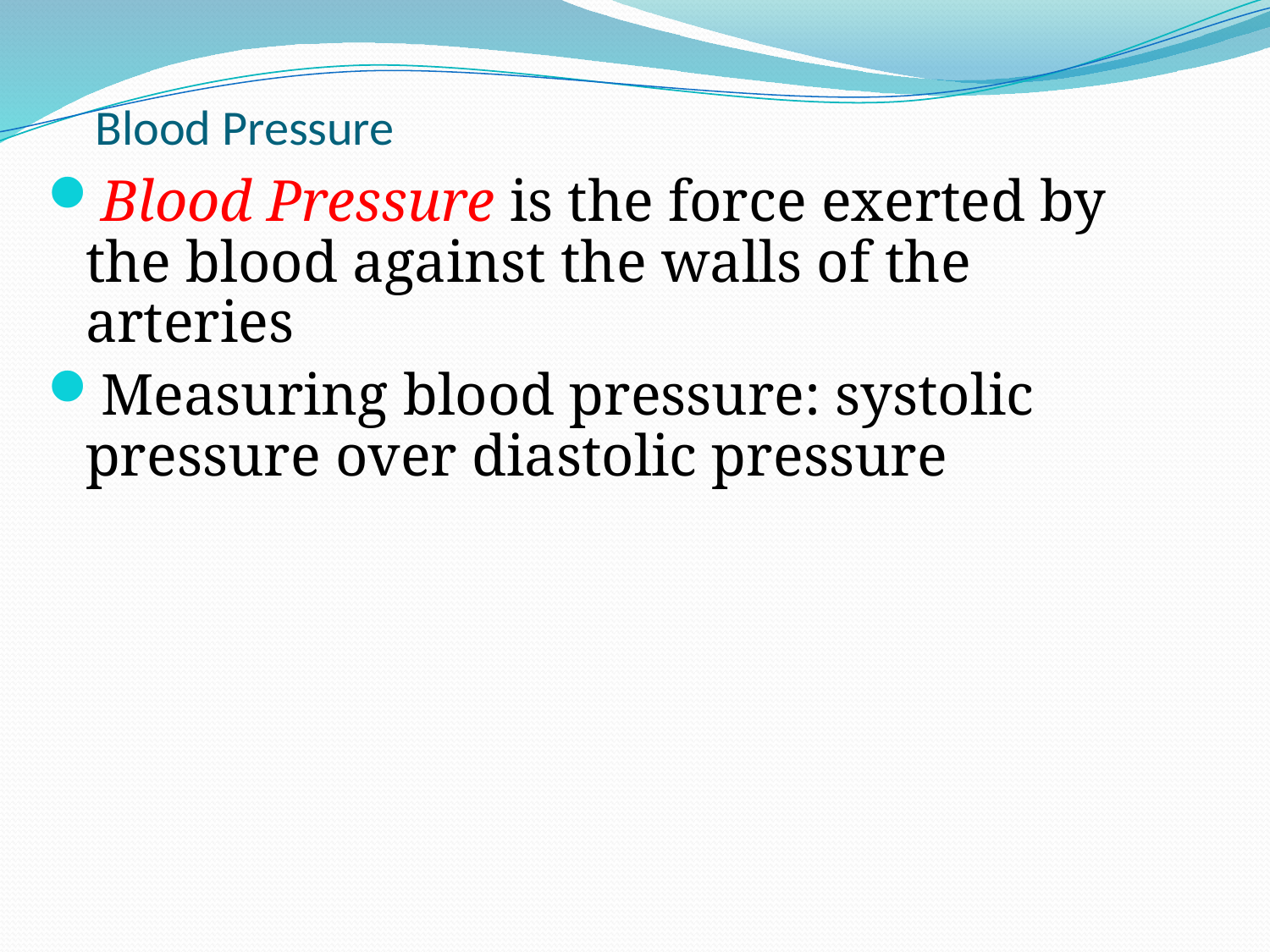

# Blood Pressure
Blood Pressure is the force exerted by the blood against the walls of the arteries
Measuring blood pressure: systolic pressure over diastolic pressure